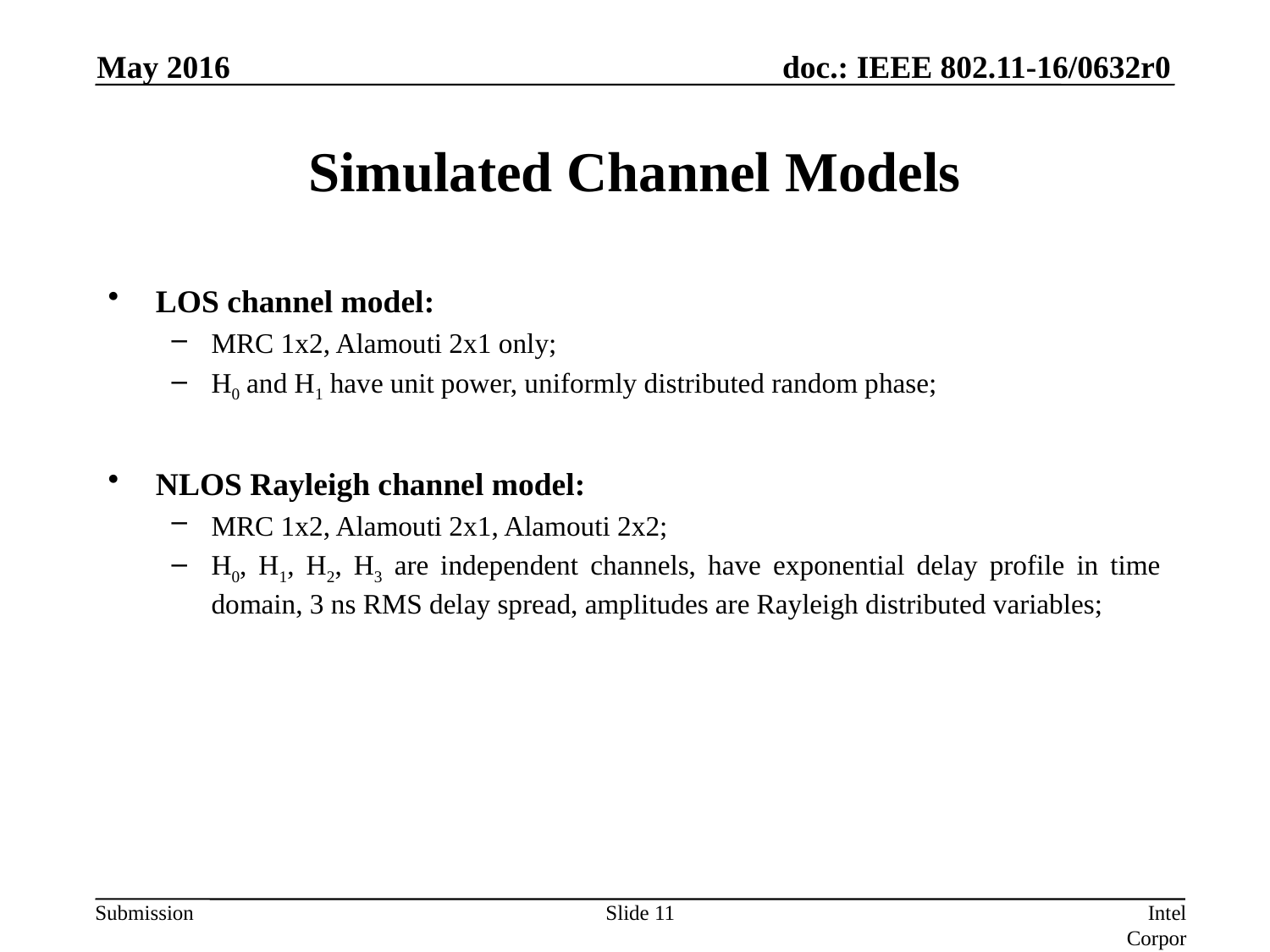

May 2016
# Simulated Channel Models
LOS channel model:
MRC 1x2, Alamouti 2x1 only;
H0 and H1 have unit power, uniformly distributed random phase;

NLOS Rayleigh channel model:
MRC 1x2, Alamouti 2x1, Alamouti 2x2;
H0, H1, H2, H3 are independent channels, have exponential delay profile in time domain, 3 ns RMS delay spread, amplitudes are Rayleigh distributed variables;
Slide 11
Intel Corporation